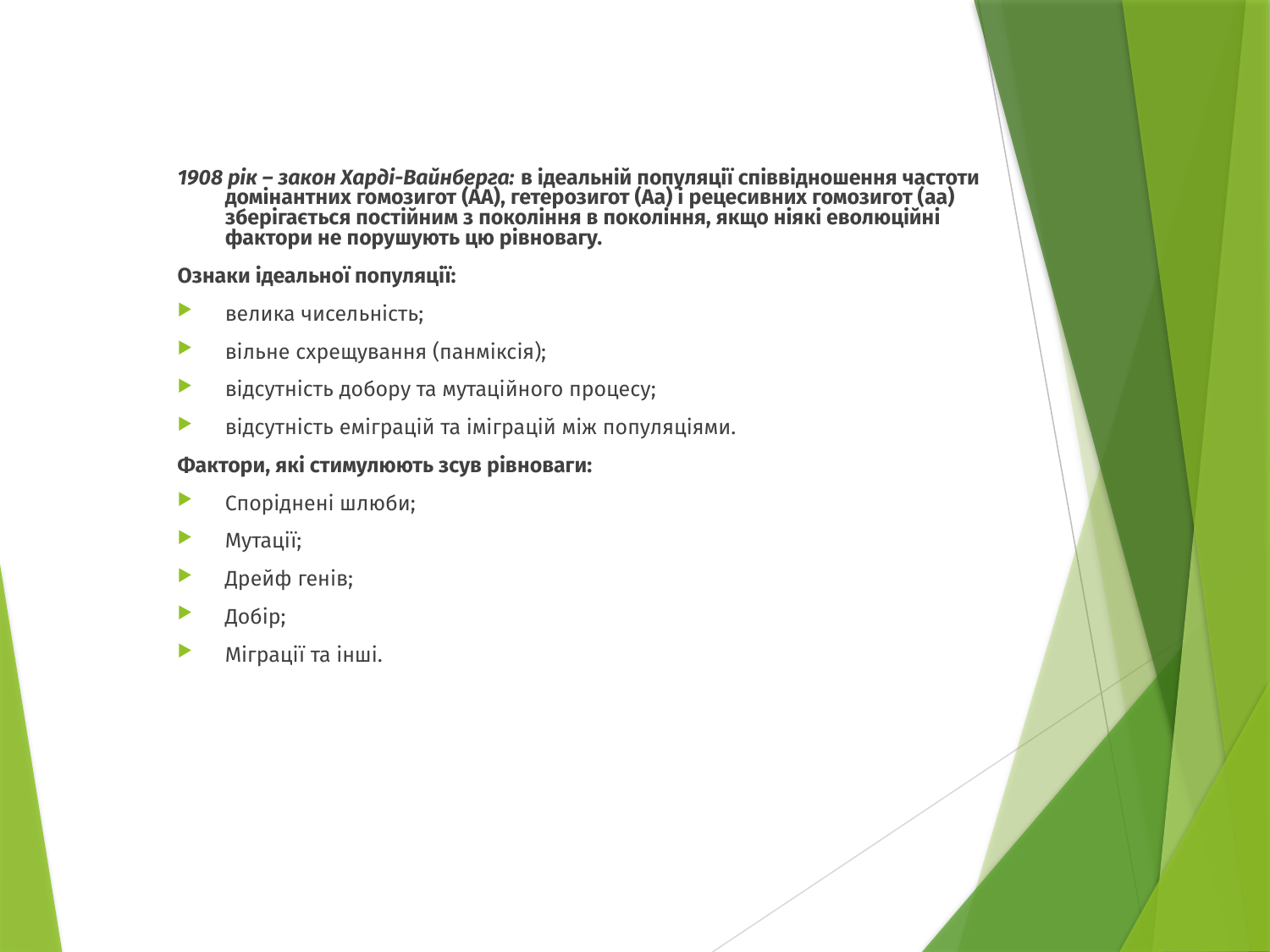

1908 рік – закон Харді-Вайнберга: в ідеальній популяції співвідношення частоти домінантних гомозигот (АА), гетерозигот (Аа) і рецесивних гомозигот (аа) зберігається постійним з покоління в покоління, якщо ніякі еволюційні фактори не порушують цю рівновагу.
Ознаки ідеальної популяції:
велика чисельність;
вільне схрещування (панміксія);
відсутність добору та мутаційного процесу;
відсутність еміграцій та іміграцій між популяціями.
Фактори, які стимулюють зсув рівноваги:
Споріднені шлюби;
Мутації;
Дрейф генів;
Добір;
Міграції та інші.